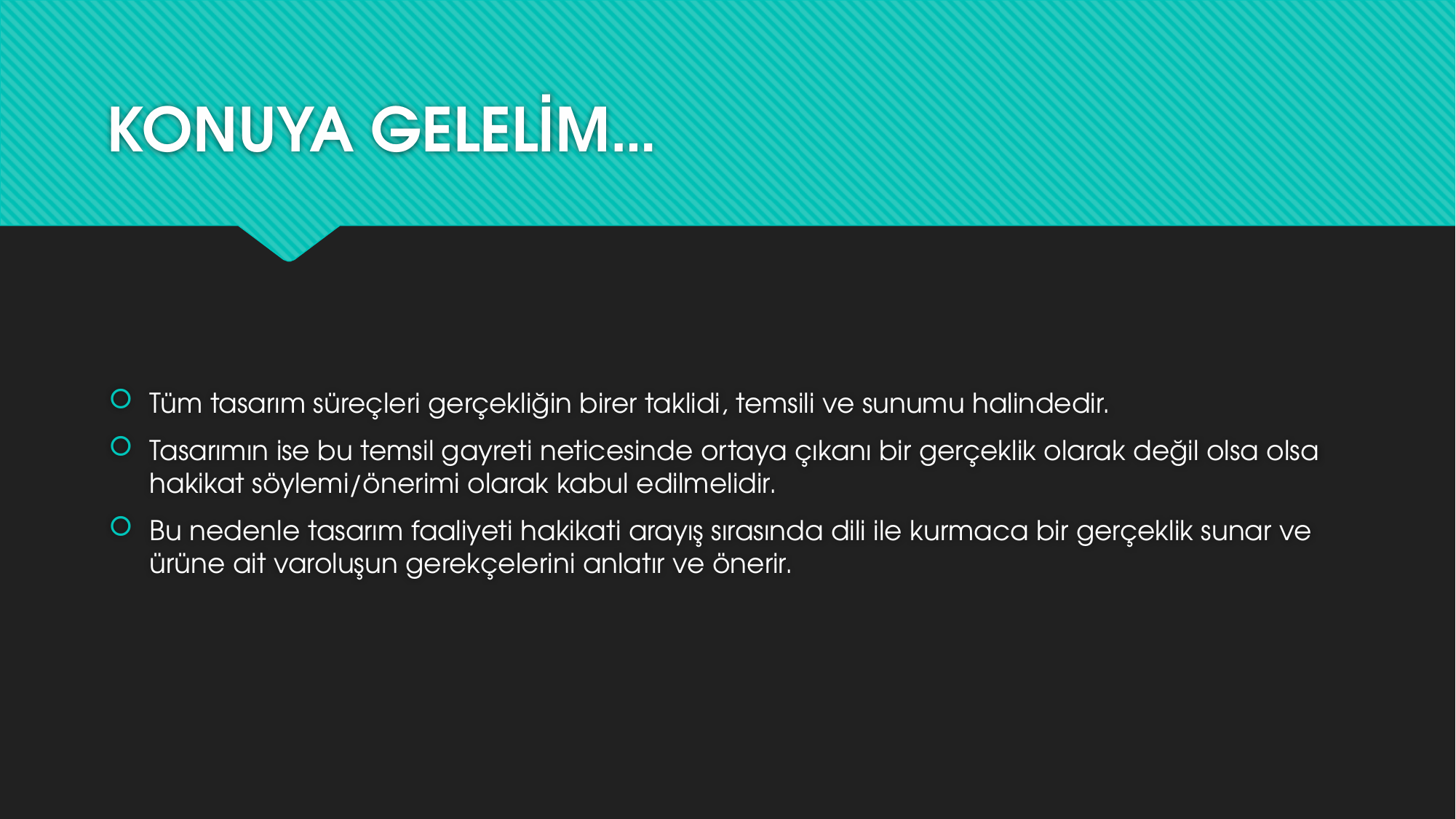

# KONUYA GELELİM…
Tüm tasarım süreçleri gerçekliğin birer taklidi, temsili ve sunumu halindedir.
Tasarımın ise bu temsil gayreti neticesinde ortaya çıkanı bir gerçeklik olarak değil olsa olsa hakikat söylemi/önerimi olarak kabul edilmelidir.
Bu nedenle tasarım faaliyeti hakikati arayış sırasında dili ile kurmaca bir gerçeklik sunar ve ürüne ait varoluşun gerekçelerini anlatır ve önerir.